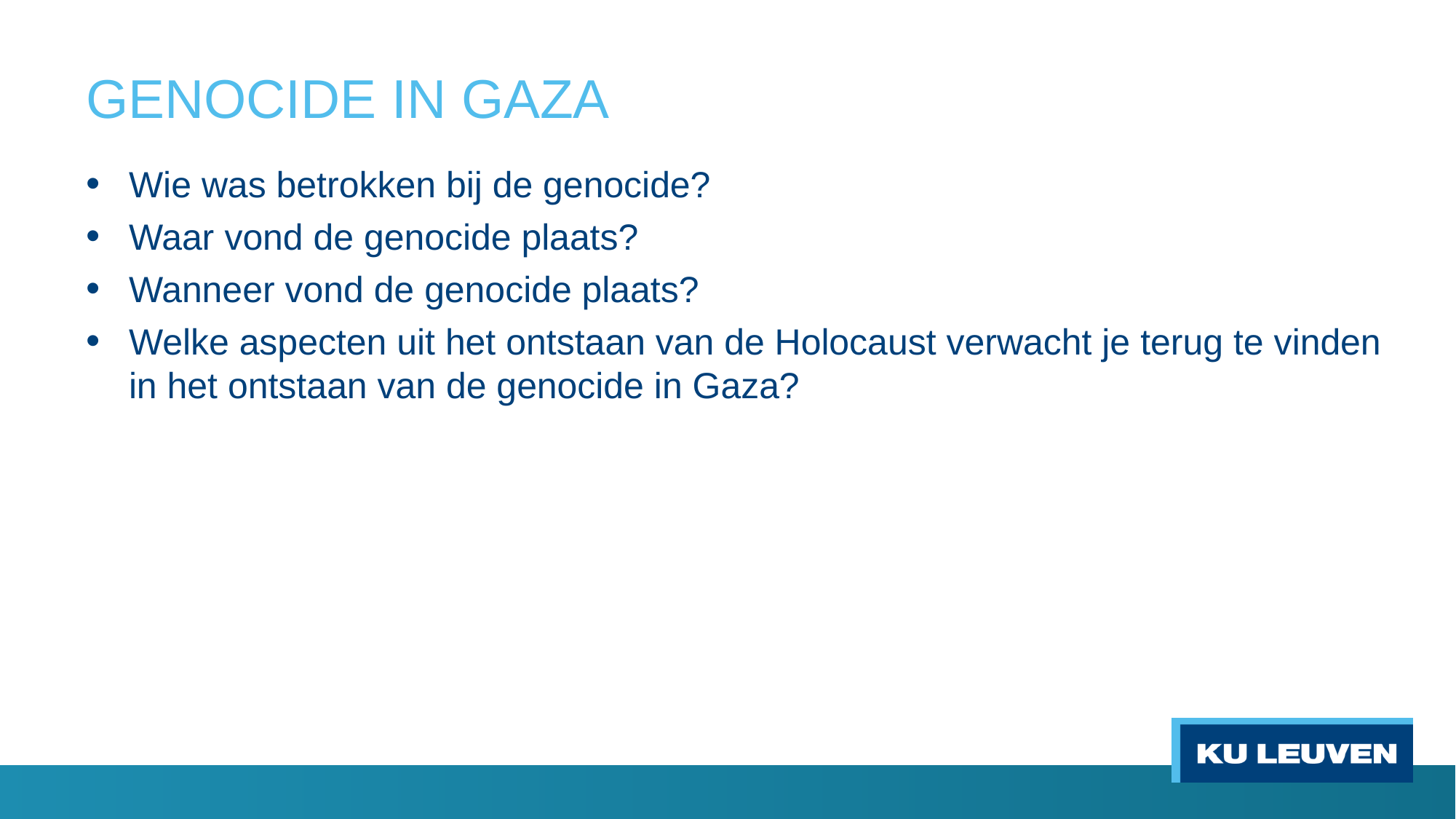

# GENOCIDE IN GAZA
Wie was betrokken bij de genocide?
Waar vond de genocide plaats?
Wanneer vond de genocide plaats?
Welke aspecten uit het ontstaan van de Holocaust verwacht je terug te vinden in het ontstaan van de genocide in Gaza?